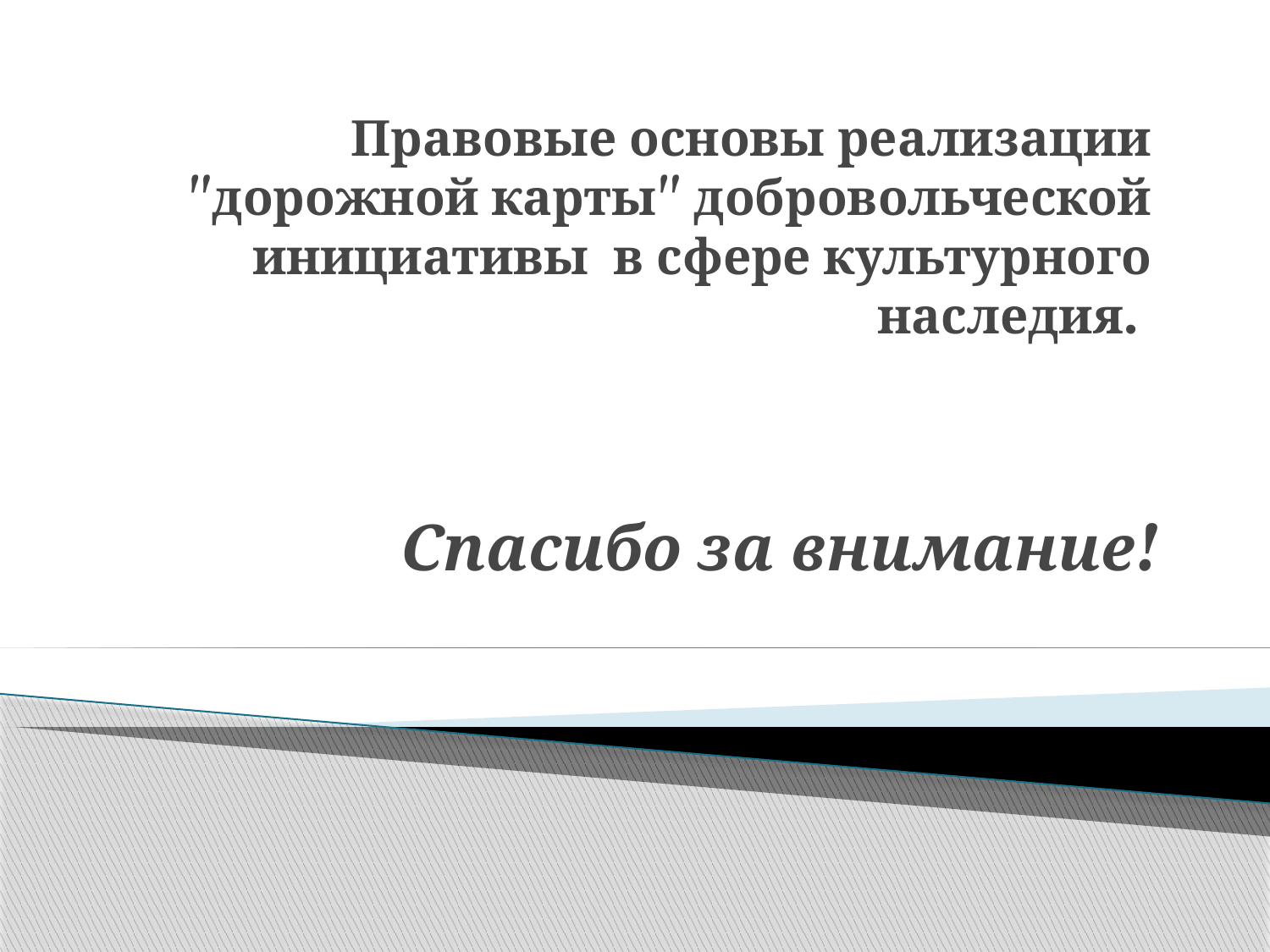

# Правовые основы реализации "дорожной карты" добровольческой инициативы  в сфере культурного наследия.
Спасибо за внимание!